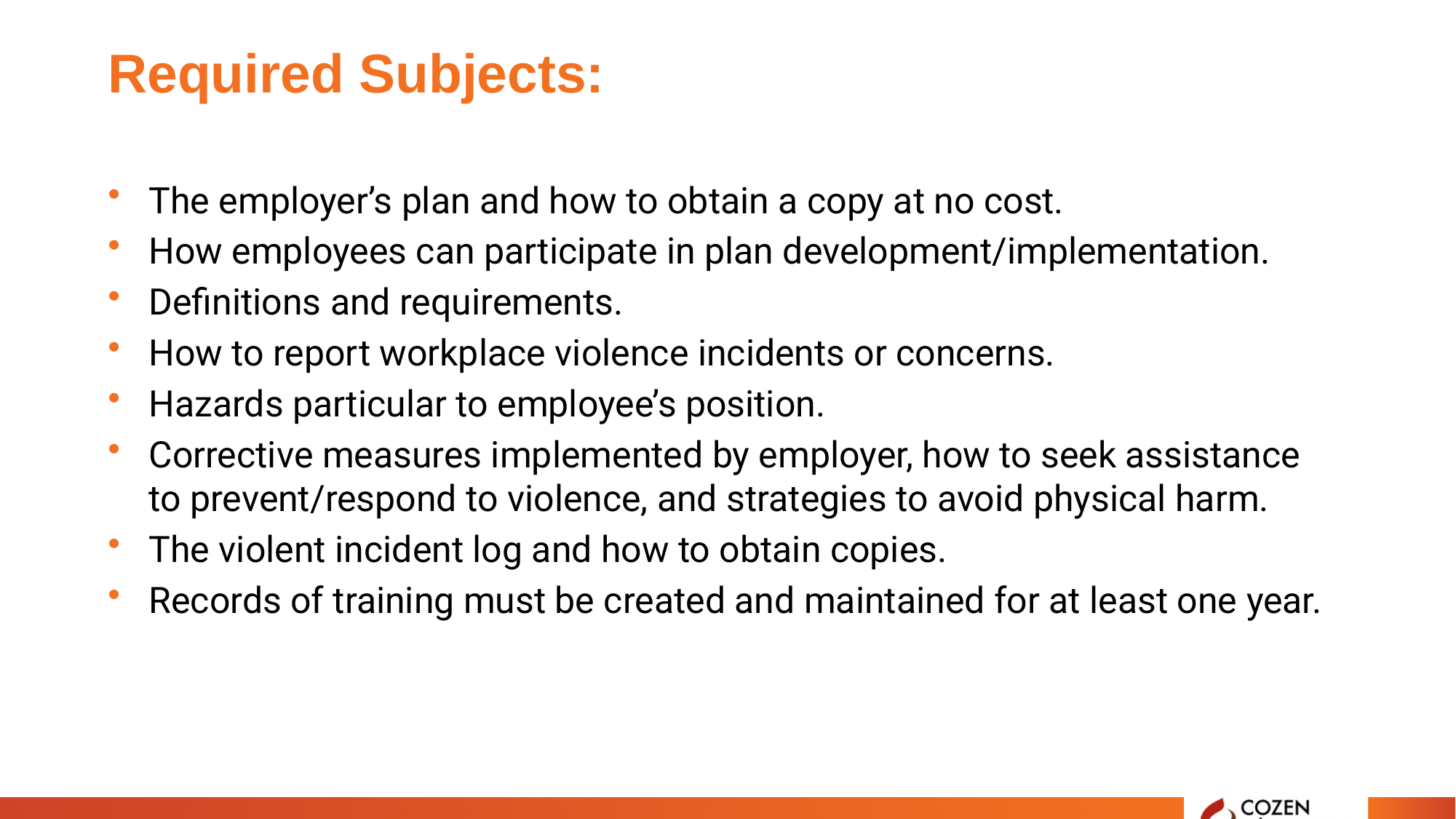

# Required Subjects:
The employer’s plan and how to obtain a copy at no cost.
How employees can participate in plan development/implementation.
Definitions and requirements.
How to report workplace violence incidents or concerns.
Hazards particular to employee’s position.
Corrective measures implemented by employer, how to seek assistance to prevent/respond to violence, and strategies to avoid physical harm.
The violent incident log and how to obtain copies.
Records of training must be created and maintained for at least one year.